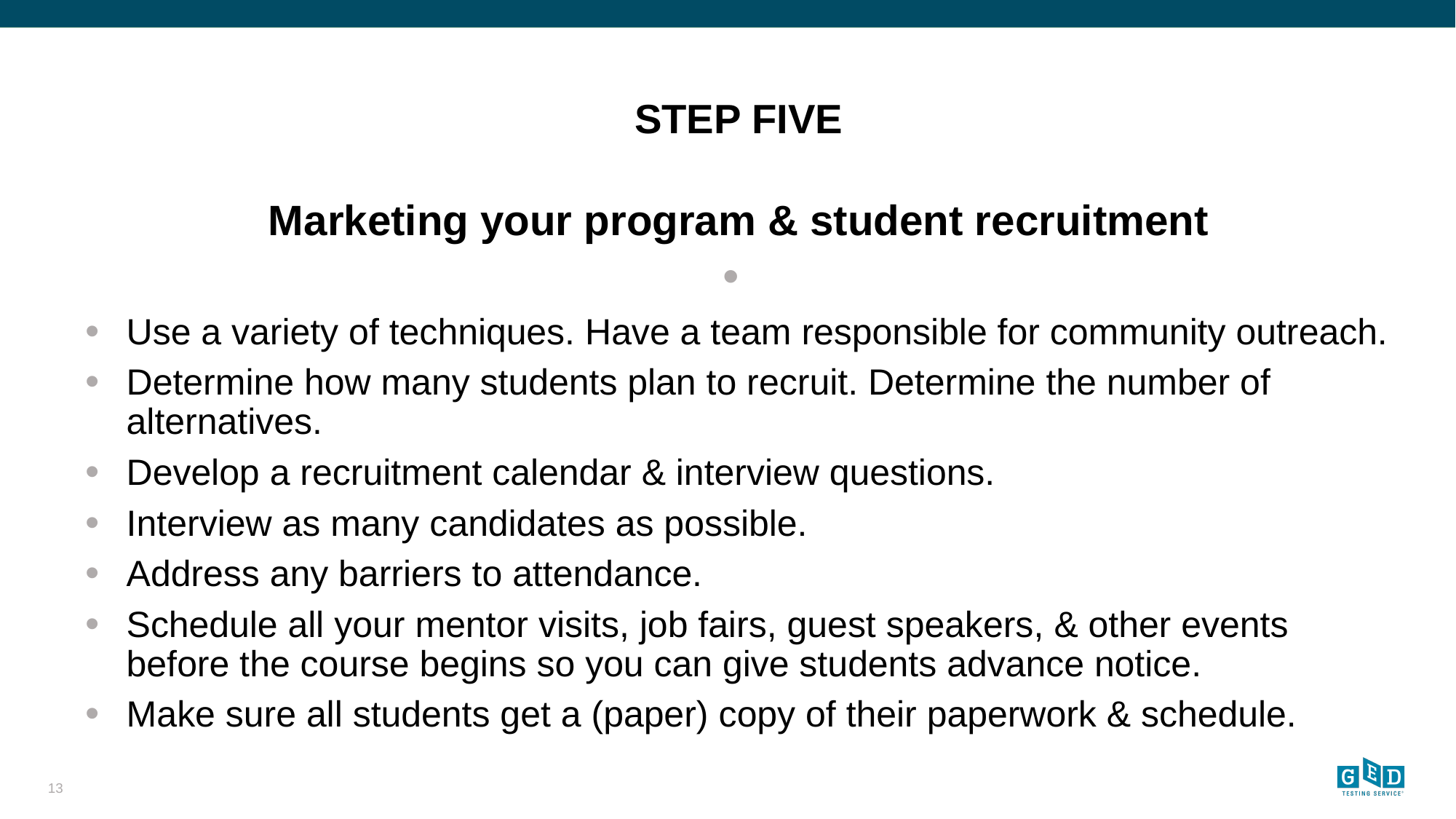

# STEP FIVE
Marketing your program & student recruitment

Use a variety of techniques. Have a team responsible for community outreach.
Determine how many students plan to recruit. Determine the number of alternatives.
Develop a recruitment calendar & interview questions.
Interview as many candidates as possible.
Address any barriers to attendance.
Schedule all your mentor visits, job fairs, guest speakers, & other events before the course begins so you can give students advance notice.
Make sure all students get a (paper) copy of their paperwork & schedule.

13